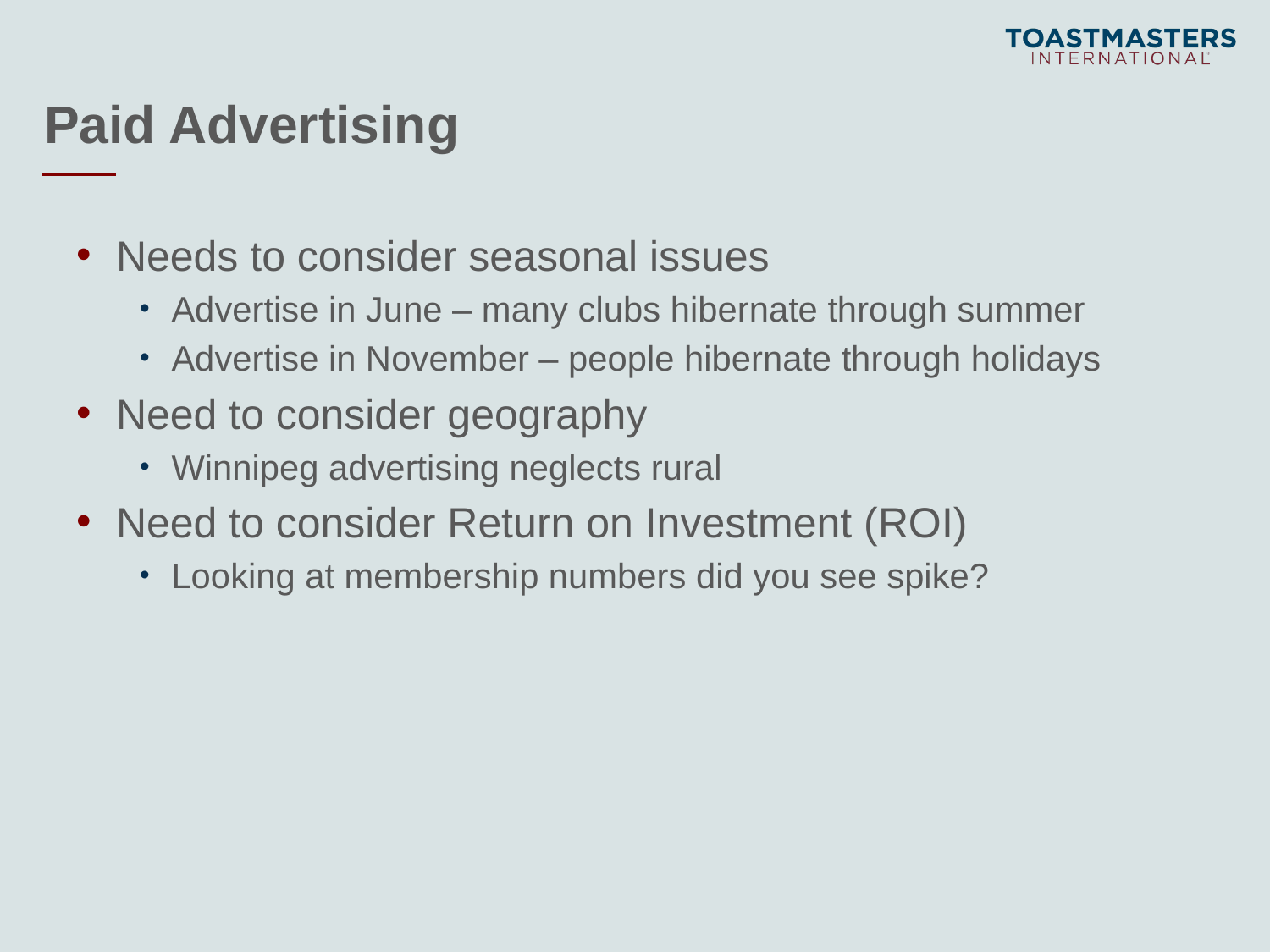

# Paid Advertising
Needs to consider seasonal issues
Advertise in June – many clubs hibernate through summer
Advertise in November – people hibernate through holidays
Need to consider geography
Winnipeg advertising neglects rural
Need to consider Return on Investment (ROI)
Looking at membership numbers did you see spike?